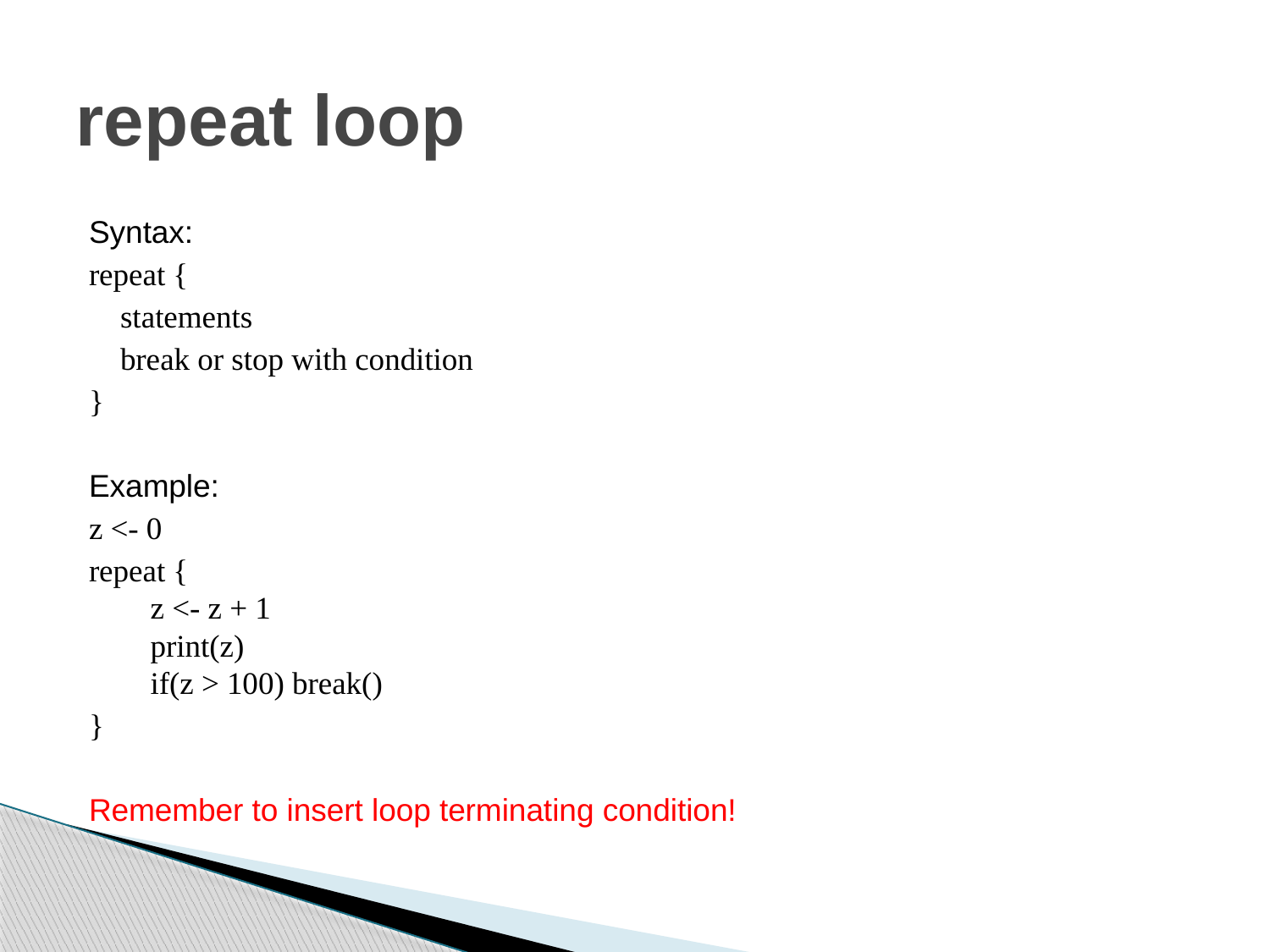

# repeat loop
Syntax:
repeat {
    statements
    break or stop with condition
}

Example:
z <- 0
repeat {
    z <- z + 1
    print(z)
    if(z > 100) break()
}

Remember to insert loop terminating condition!